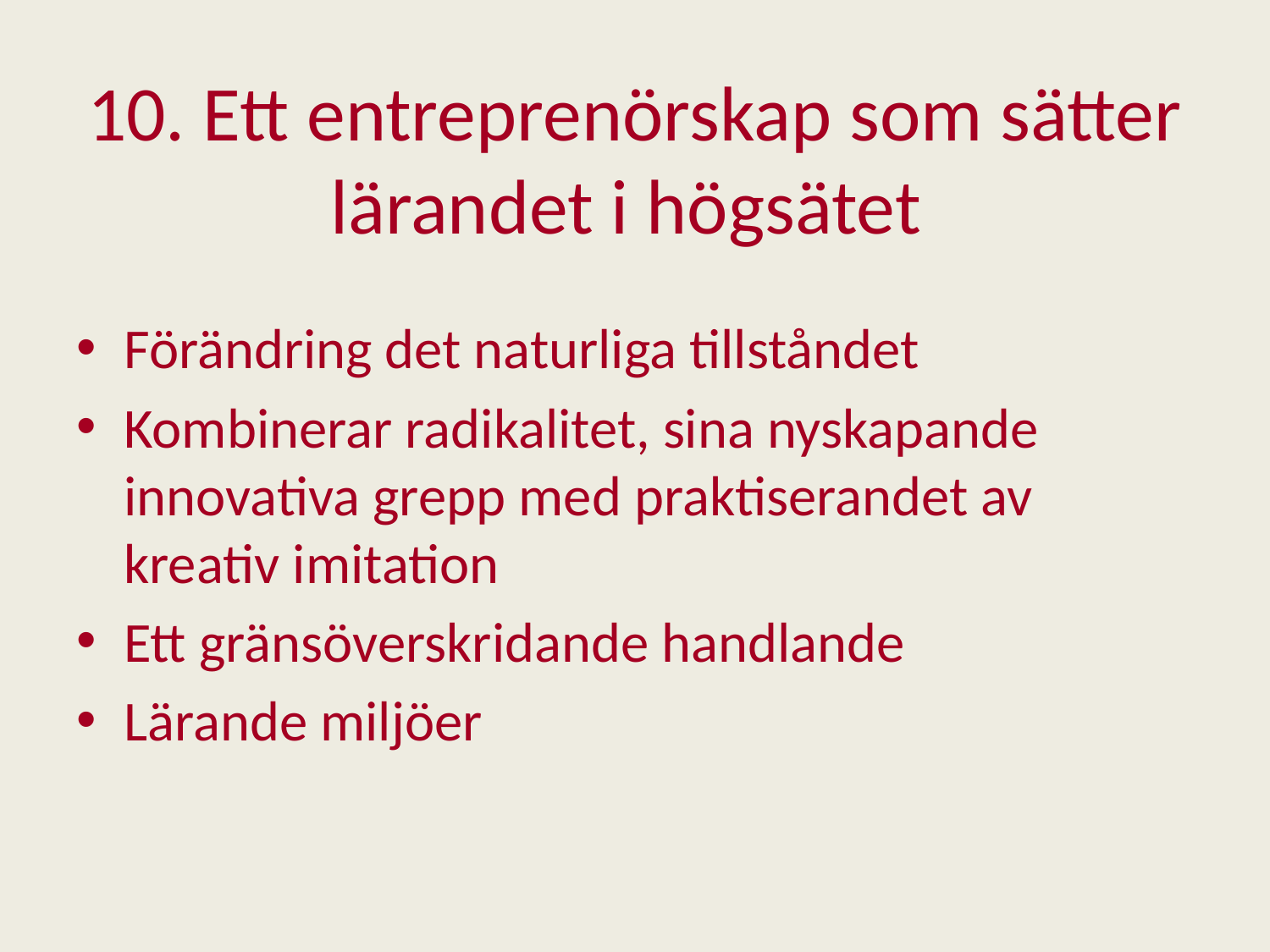

# 10. Ett entreprenörskap som sätter lärandet i högsätet
Förändring det naturliga tillståndet
Kombinerar radikalitet, sina nyskapande innovativa grepp med praktiserandet av kreativ imitation
Ett gränsöverskridande handlande
Lärande miljöer